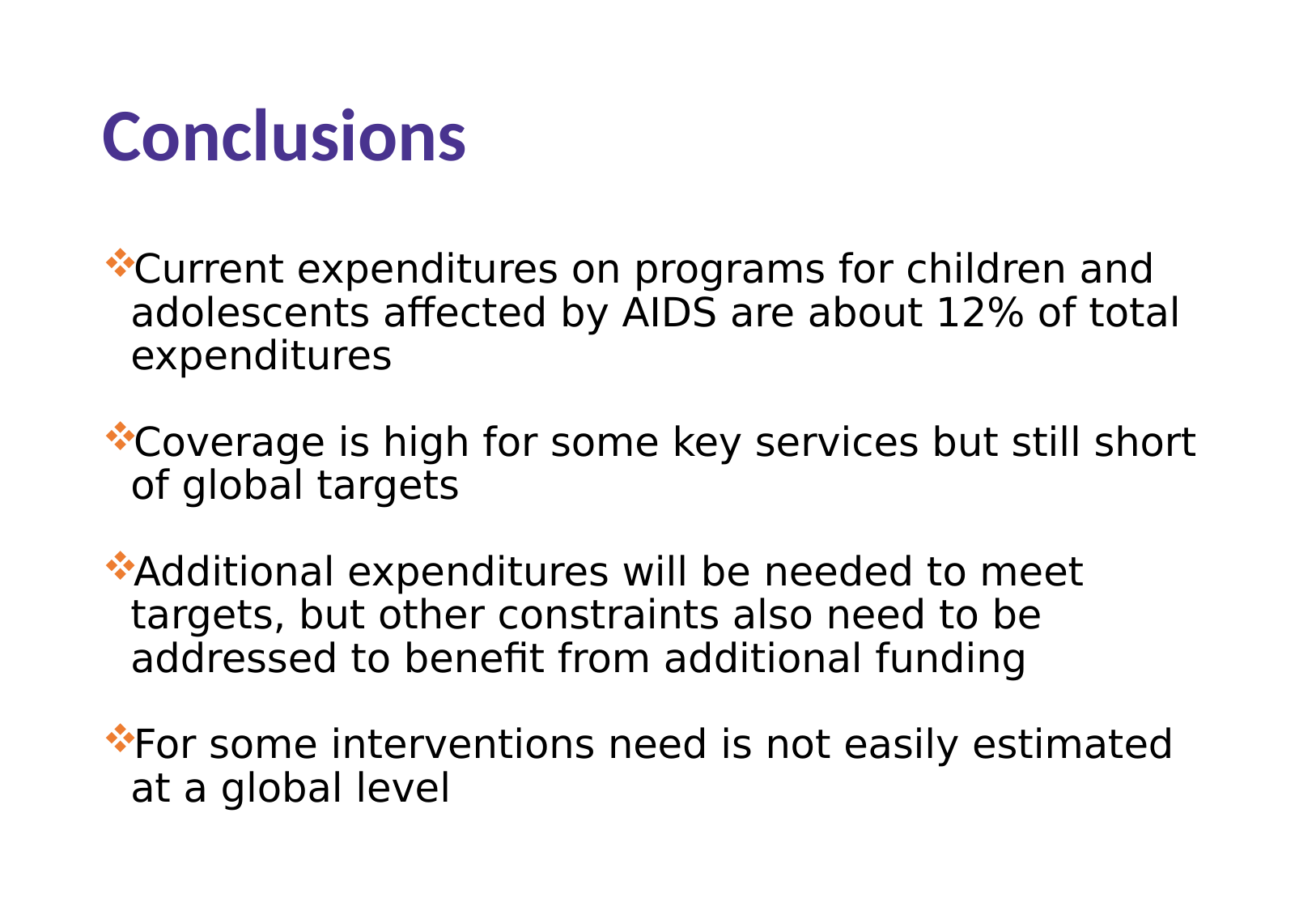

# Conclusions
Current expenditures on programs for children and adolescents affected by AIDS are about 12% of total expenditures

Coverage is high for some key services but still short of global targets

Additional expenditures will be needed to meet targets, but other constraints also need to be addressed to benefit from additional funding

For some interventions need is not easily estimated at a global level